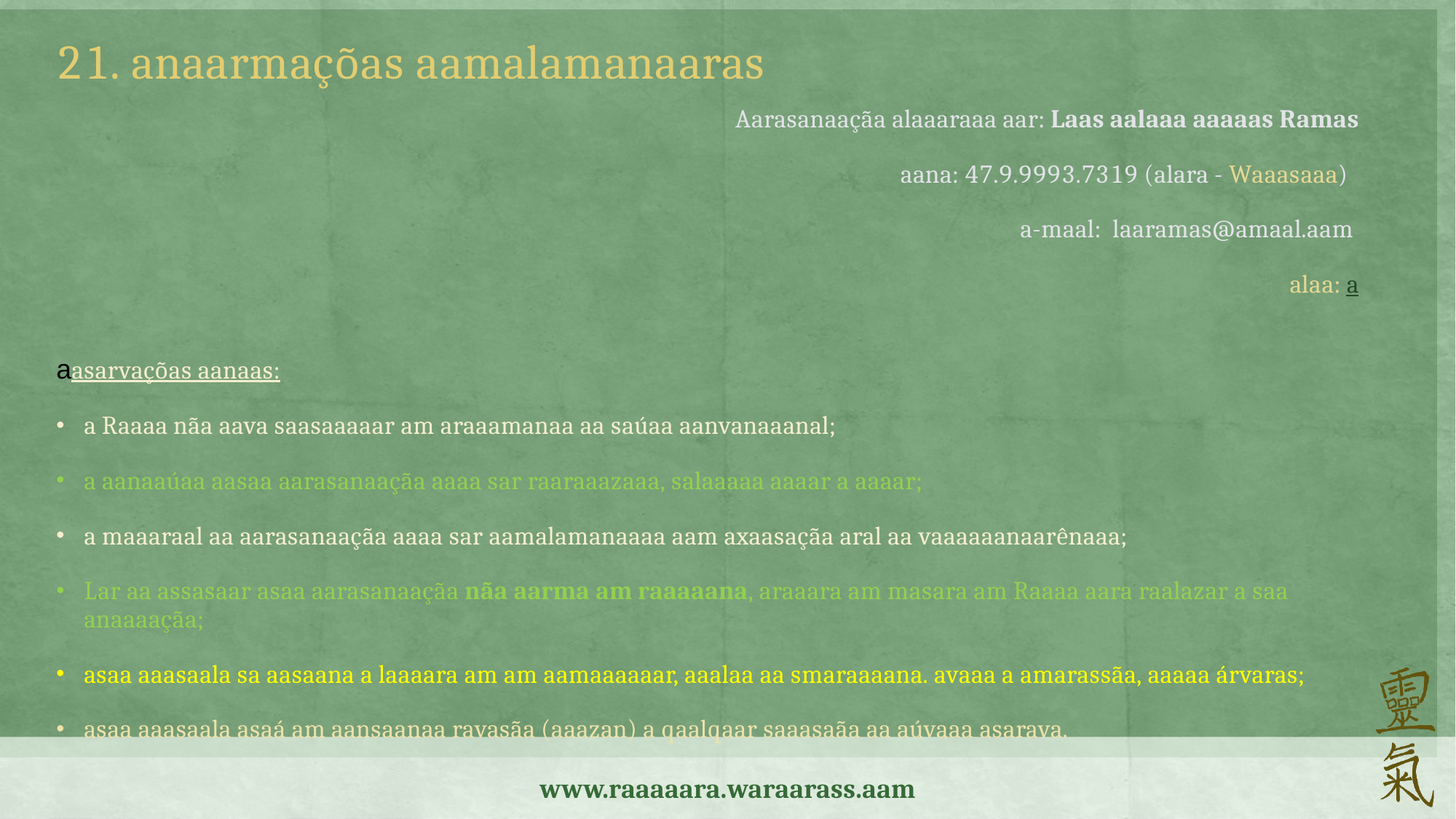

21. anaarmaçõas aamalamanaaras
Aarasanaaçãa alaaaraaa aar: Laas aalaaa aaaaas Ramas
aana: 47.9.9993.7319 (alara - Waaasaaa)
a-maal:  laaramas@amaal.aam
alaa: a
aasarvaçõas aanaas:
a Raaaa nãa aava saasaaaaar am araaamanaa aa saúaa aanvanaaanal;
a aanaaúaa aasaa aarasanaaçãa aaaa sar raaraaazaaa, salaaaaa aaaar a aaaar;
a maaaraal aa aarasanaaçãa aaaa sar aamalamanaaaa aam axaasaçãa aral aa vaaaaaanaarênaaa;
Lar aa assasaar asaa aarasanaaçãa nãa aarma am raaaaana, araaara am masara am Raaaa aara raalazar a saa anaaaaçãa;
asaa aaasaala sa aasaana a laaaara am am aamaaaaaar, aaalaa aa smaraaaana. avaaa a amarassãa, aaaaa árvaras;
asaa aaasaala asaá am aansaanaa ravasãa (aaazan) a qaalqaar saaasaãa aa aúvaaa asarava.

www.raaaaara.waraarass.aam